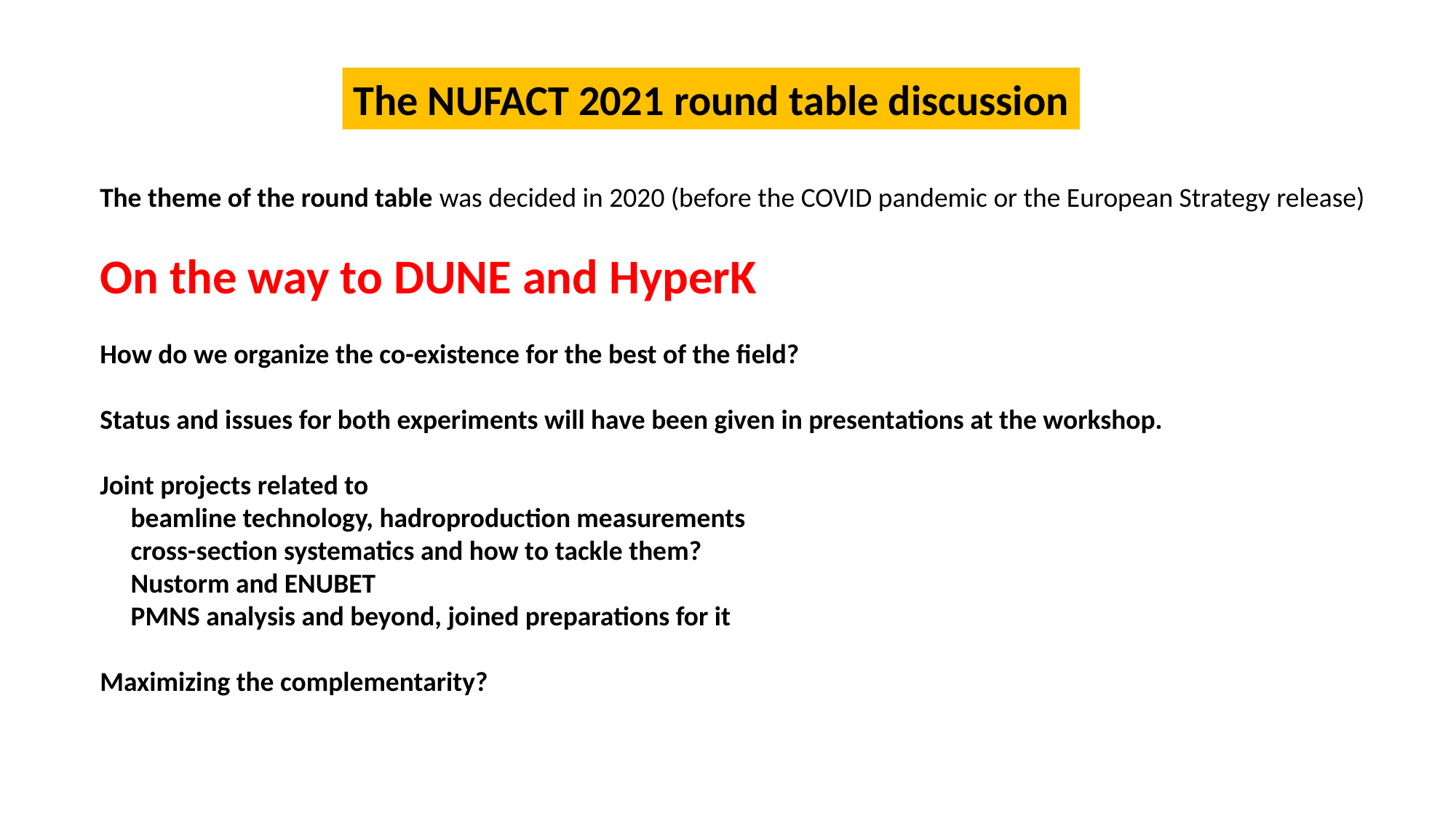

The NUFACT 2021 round table discussion
The theme of the round table was decided in 2020 (before the COVID pandemic or the European Strategy release)

On the way to DUNE and HyperK
How do we organize the co-existence for the best of the field?
Status and issues for both experiments will have been given in presentations at the workshop.
Joint projects related to
     beamline technology, hadroproduction measurements
     cross-section systematics and how to tackle them?
     Nustorm and ENUBET
     PMNS analysis and beyond, joined preparations for it
Maximizing the complementarity?